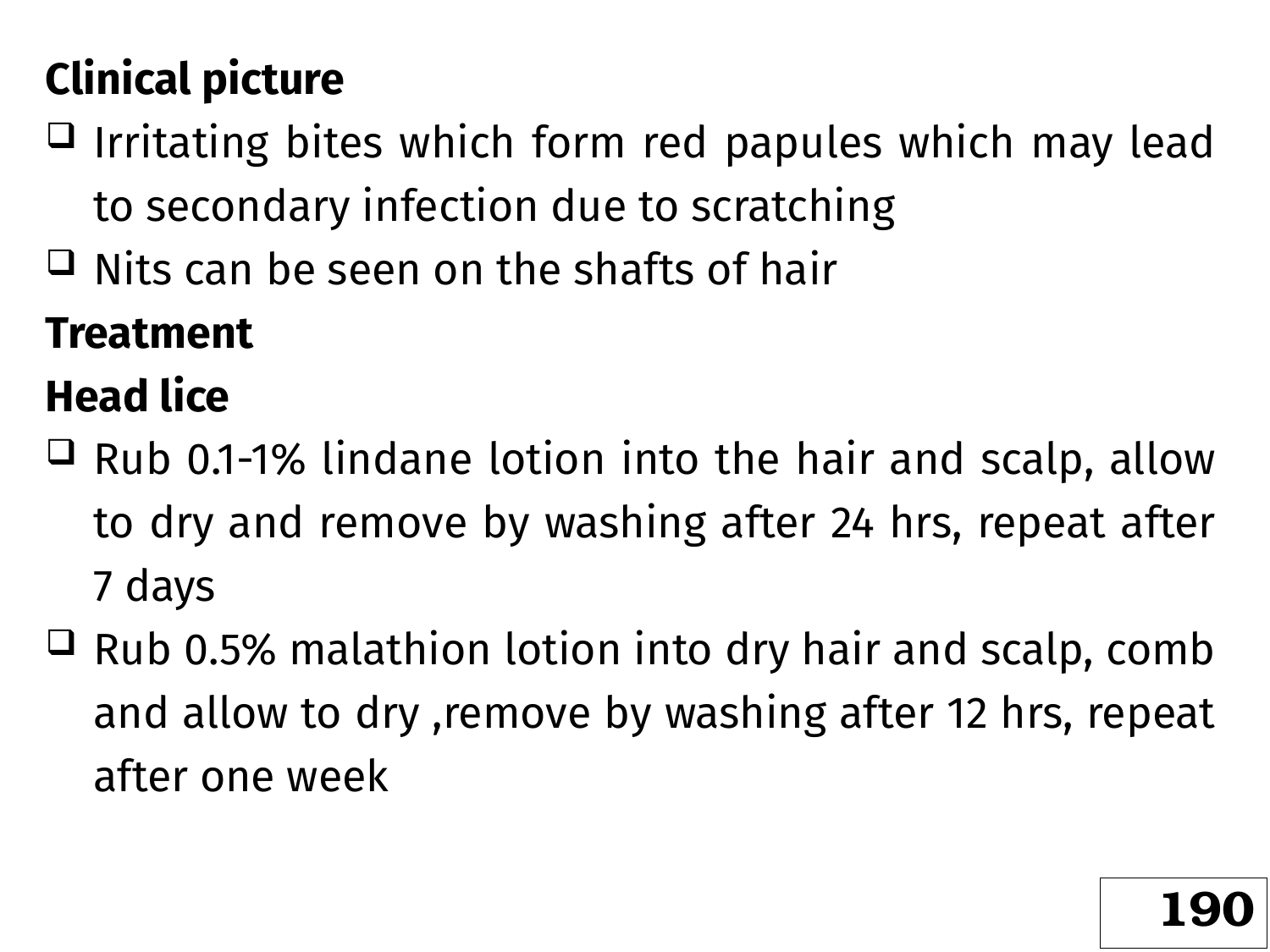

Clinical picture
Irritating bites which form red papules which may lead to secondary infection due to scratching
Nits can be seen on the shafts of hair
Treatment
Head lice
Rub 0.1-1% lindane lotion into the hair and scalp, allow to dry and remove by washing after 24 hrs, repeat after 7 days
Rub 0.5% malathion lotion into dry hair and scalp, comb and allow to dry ,remove by washing after 12 hrs, repeat after one week

190